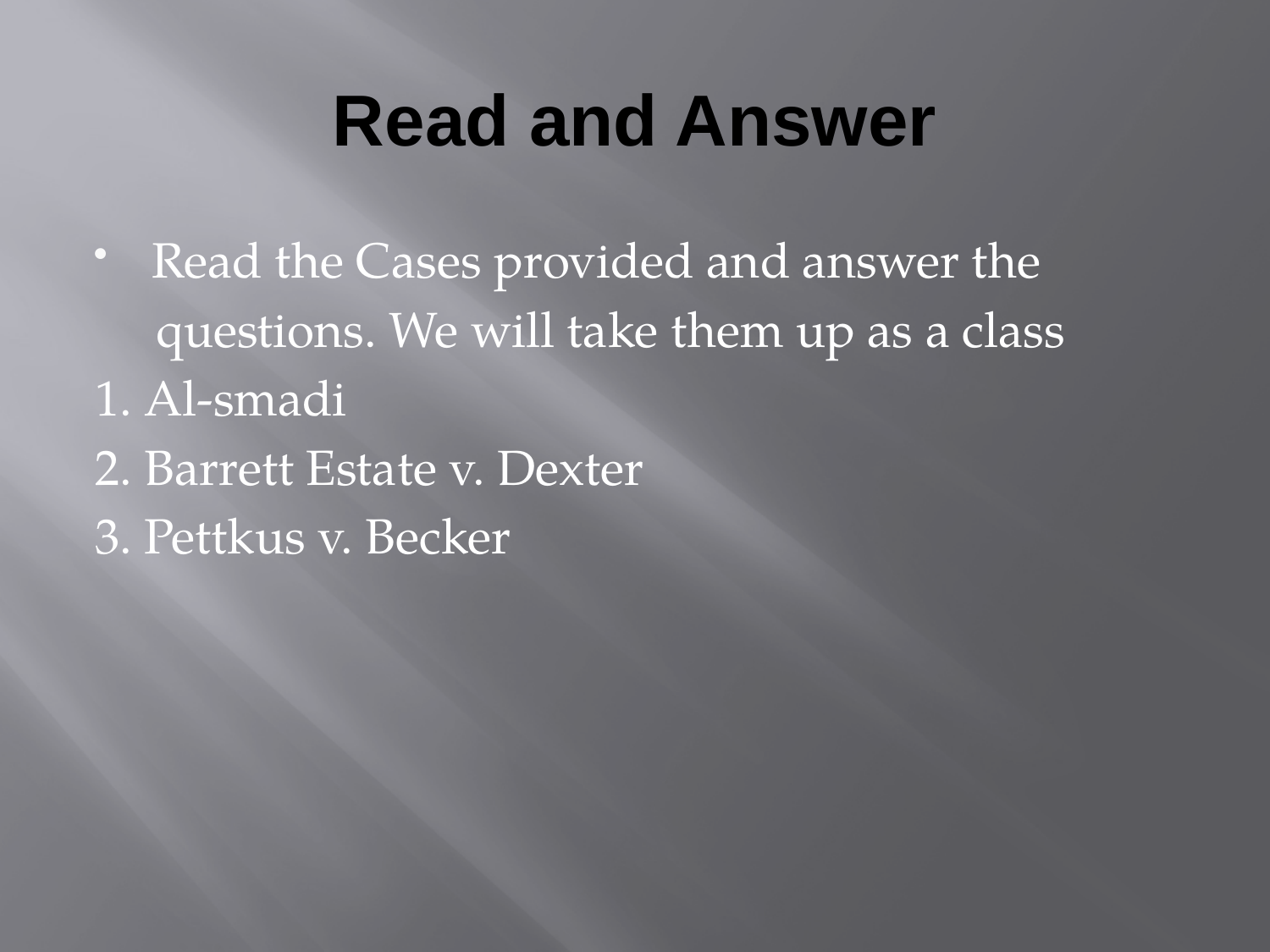

# Read and Answer
Read the Cases provided and answer the
     questions. We will take them up as a class
1. Al-smadi
2. Barrett Estate v. Dexter
3. Pettkus v. Becker